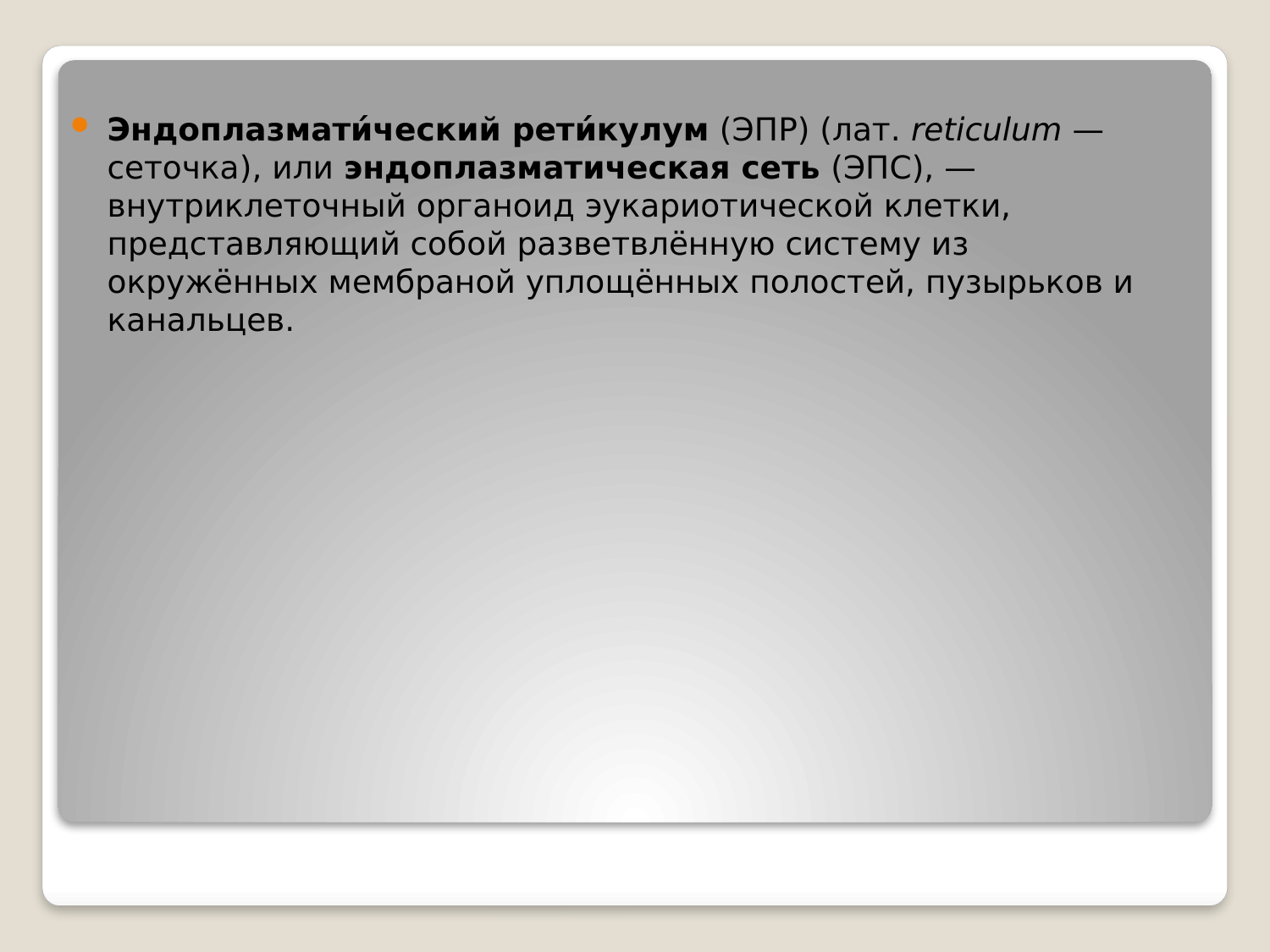

#
Эндоплазмати́ческий рети́кулум (ЭПР) (лат. reticulum — сеточка), или эндоплазматическая сеть (ЭПС), — внутриклеточный органоид эукариотической клетки, представляющий собой разветвлённую систему из окружённых мембраной уплощённых полостей, пузырьков и канальцев.